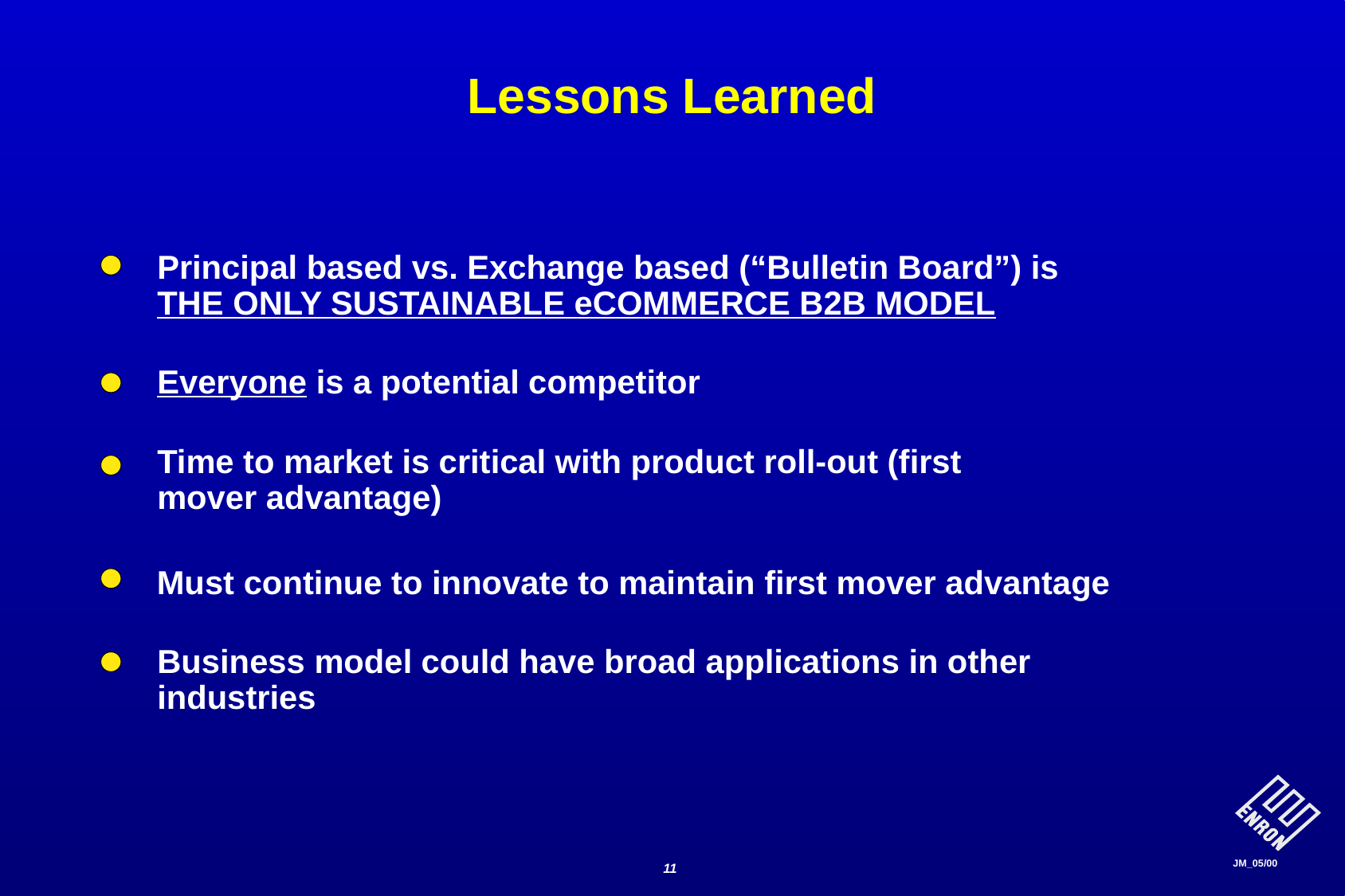

# Lessons Learned
Principal based vs. Exchange based (“Bulletin Board”) is
THE ONLY SUSTAINABLE eCOMMERCE B2B MODEL

Everyone is a potential competitor

Time to market is critical with product roll-out (first mover advantage)

Must continue to innovate to maintain first mover advantage

Business model could have broad applications in other industries